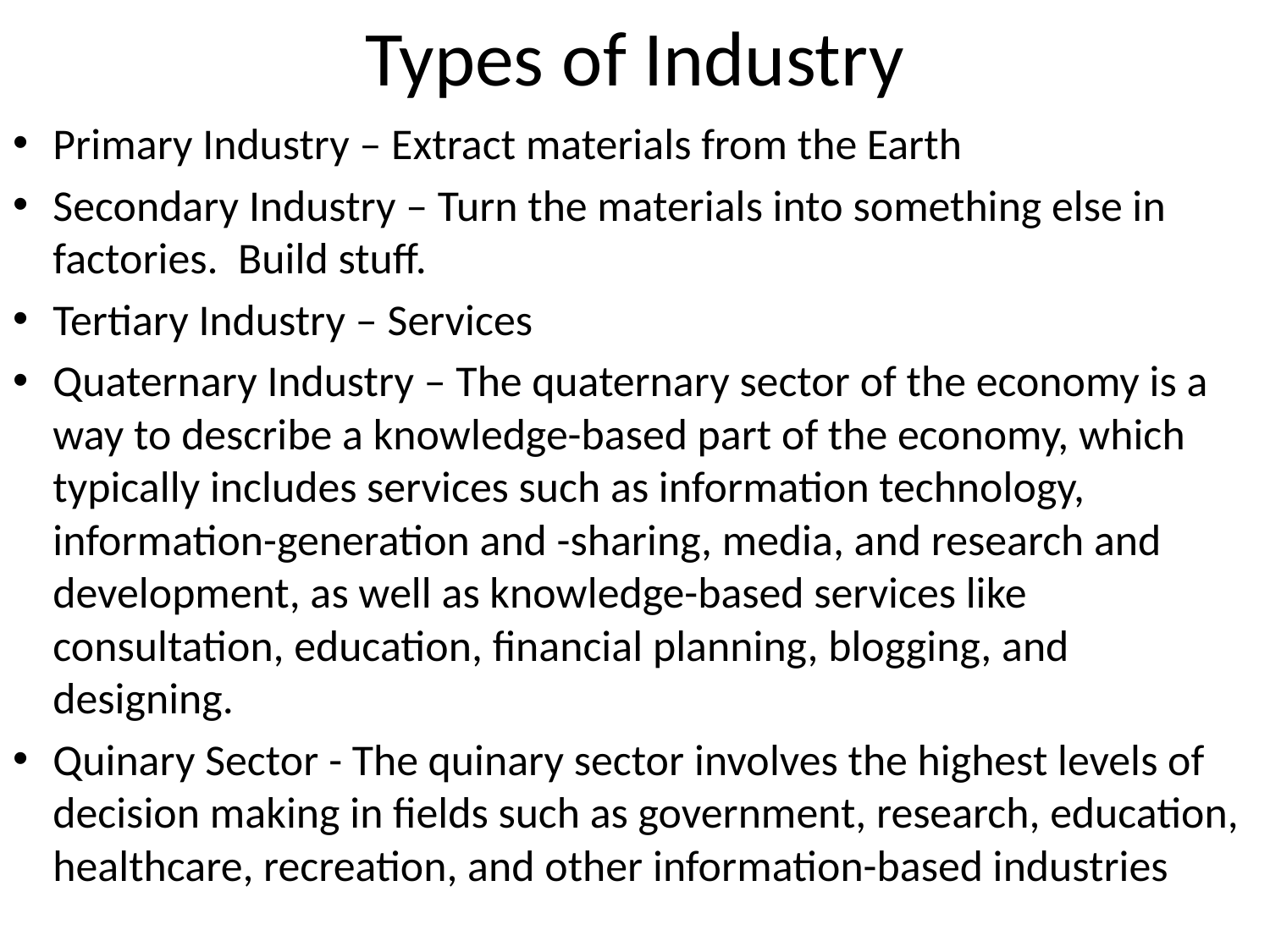

# Types of Industry
Primary Industry – Extract materials from the Earth
Secondary Industry – Turn the materials into something else in factories.  Build stuff.
Tertiary Industry – Services
Quaternary Industry – The quaternary sector of the economy is a way to describe a knowledge-based part of the economy, which typically includes services such as information technology, information-generation and -sharing, media, and research and development, as well as knowledge-based services like consultation, education, financial planning, blogging, and designing.
Quinary Sector - The quinary sector involves the highest levels of decision making in fields such as government, research, education, healthcare, recreation, and other information-based industries